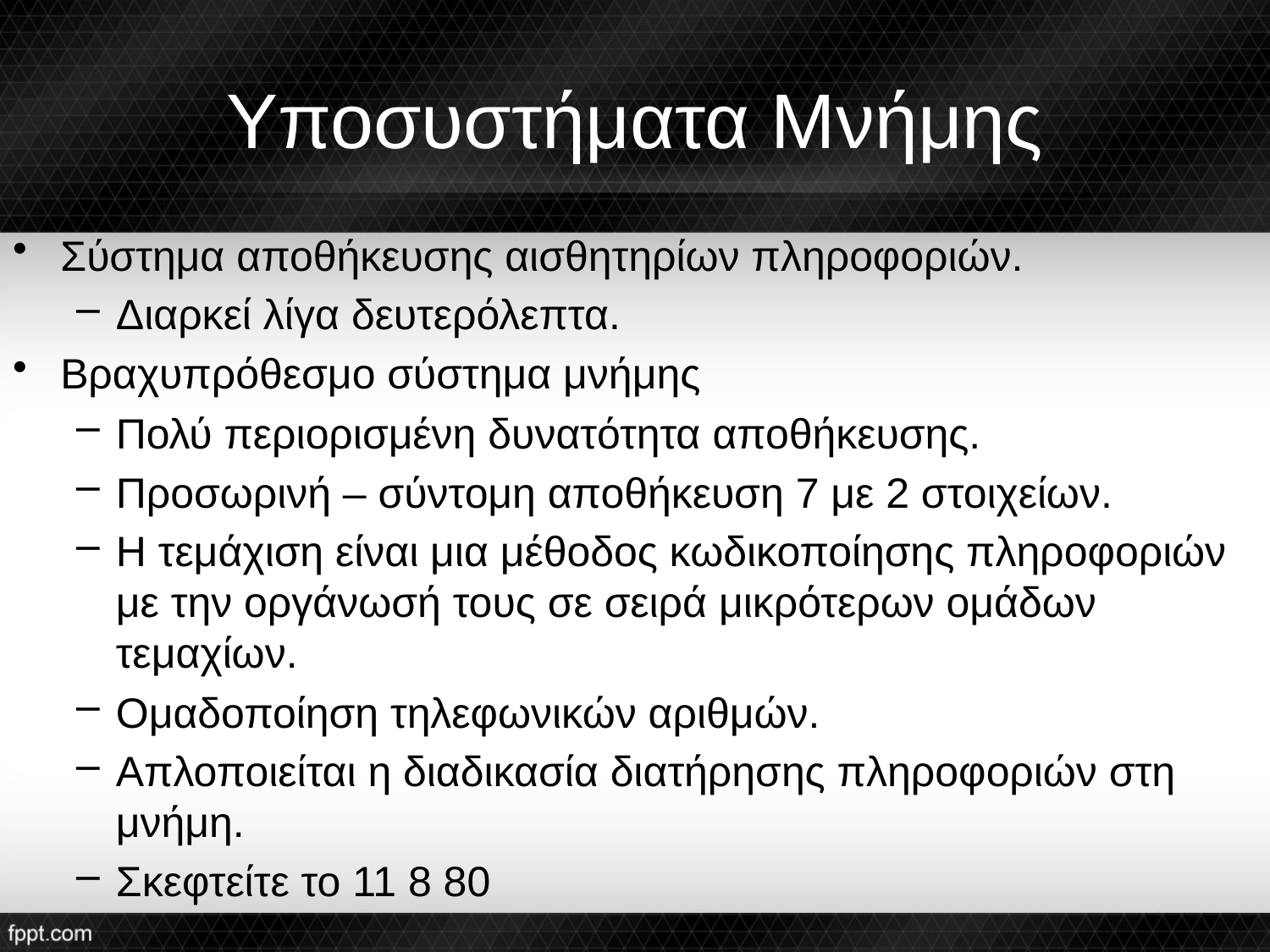

# Υποσυστήματα Μνήμης
Σύστημα αποθήκευσης αισθητηρίων πληροφοριών.
Διαρκεί λίγα δευτερόλεπτα.
Βραχυπρόθεσμο σύστημα μνήμης
Πολύ περιορισμένη δυνατότητα αποθήκευσης.
Προσωρινή – σύντομη αποθήκευση 7 με 2 στοιχείων.
Η τεμάχιση είναι μια μέθοδος κωδικοποίησης πληροφοριών με την οργάνωσή τους σε σειρά μικρότερων ομάδων τεμαχίων.
Ομαδοποίηση τηλεφωνικών αριθμών.
Απλοποιείται η διαδικασία διατήρησης πληροφοριών στη μνήμη.
Σκεφτείτε το 11 8 80